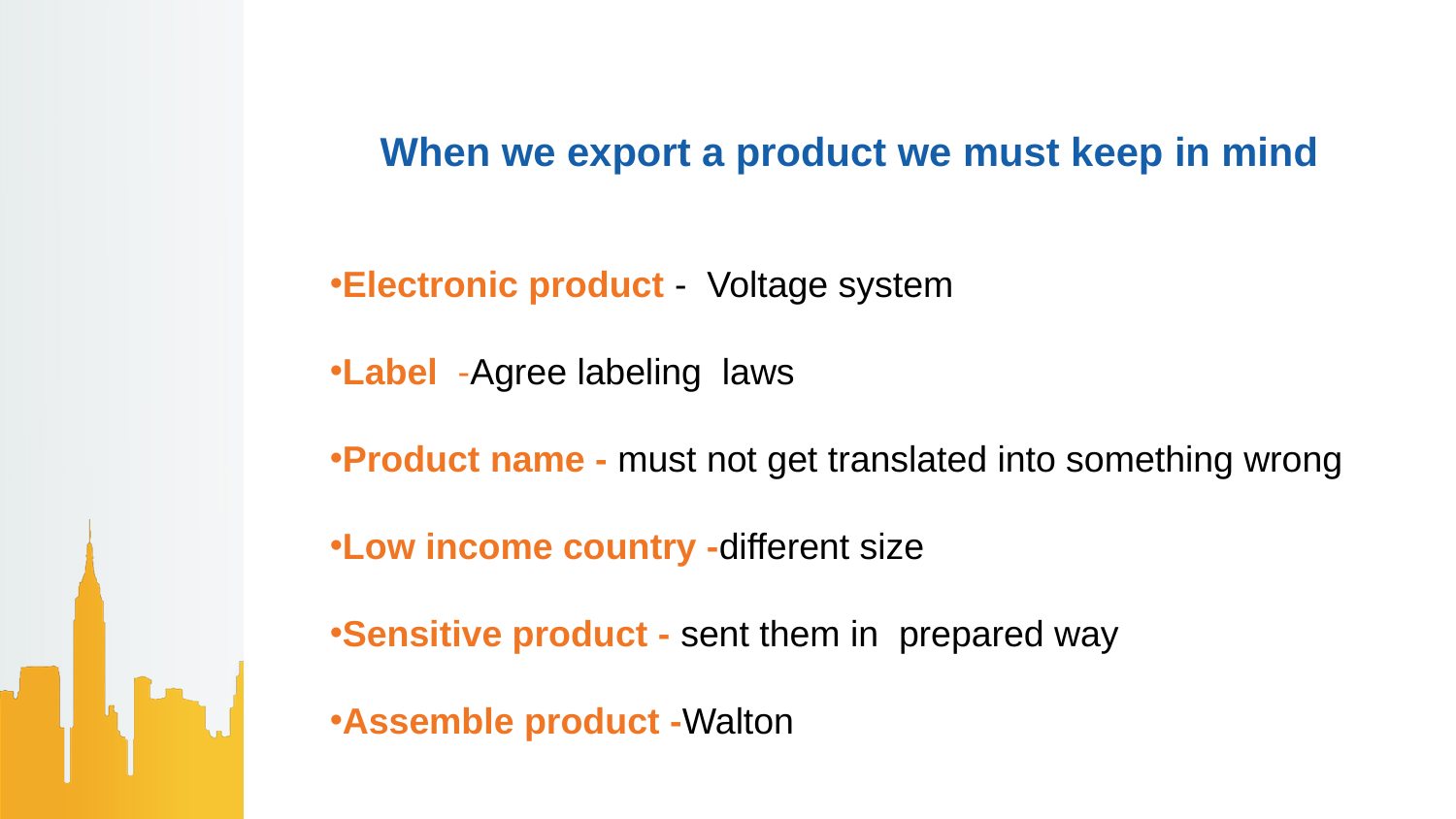

When we export a product we must keep in mind

Electronic product -  Voltage system

Label  -Agree labeling  laws

Product name - must not get translated into something wrong

Low income country -different size

Sensitive product - sent them in  prepared way

Assemble product -Walton